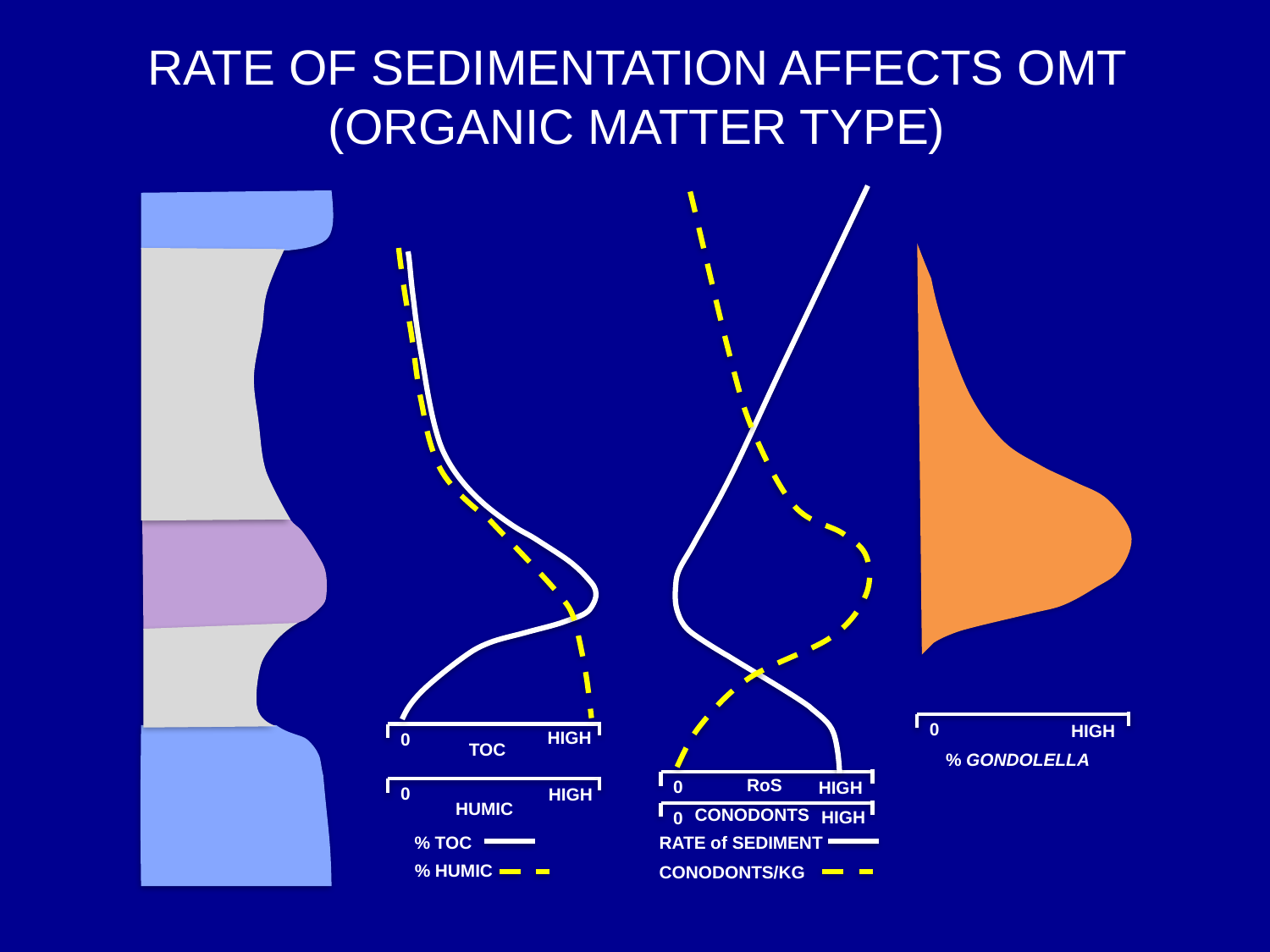

RATE OF SEDIMENTATION AFFECTS OMT (ORGANIC MATTER TYPE)

RoS
0
HIGH
RATE of SEDIMENT

CONODONTS
HIGH
0
CONODONTS/KG

0
HIGH
% GONDOLELLA

0
HIGH
HUMIC
% HUMIC

HIGH
0
TOC
% TOC